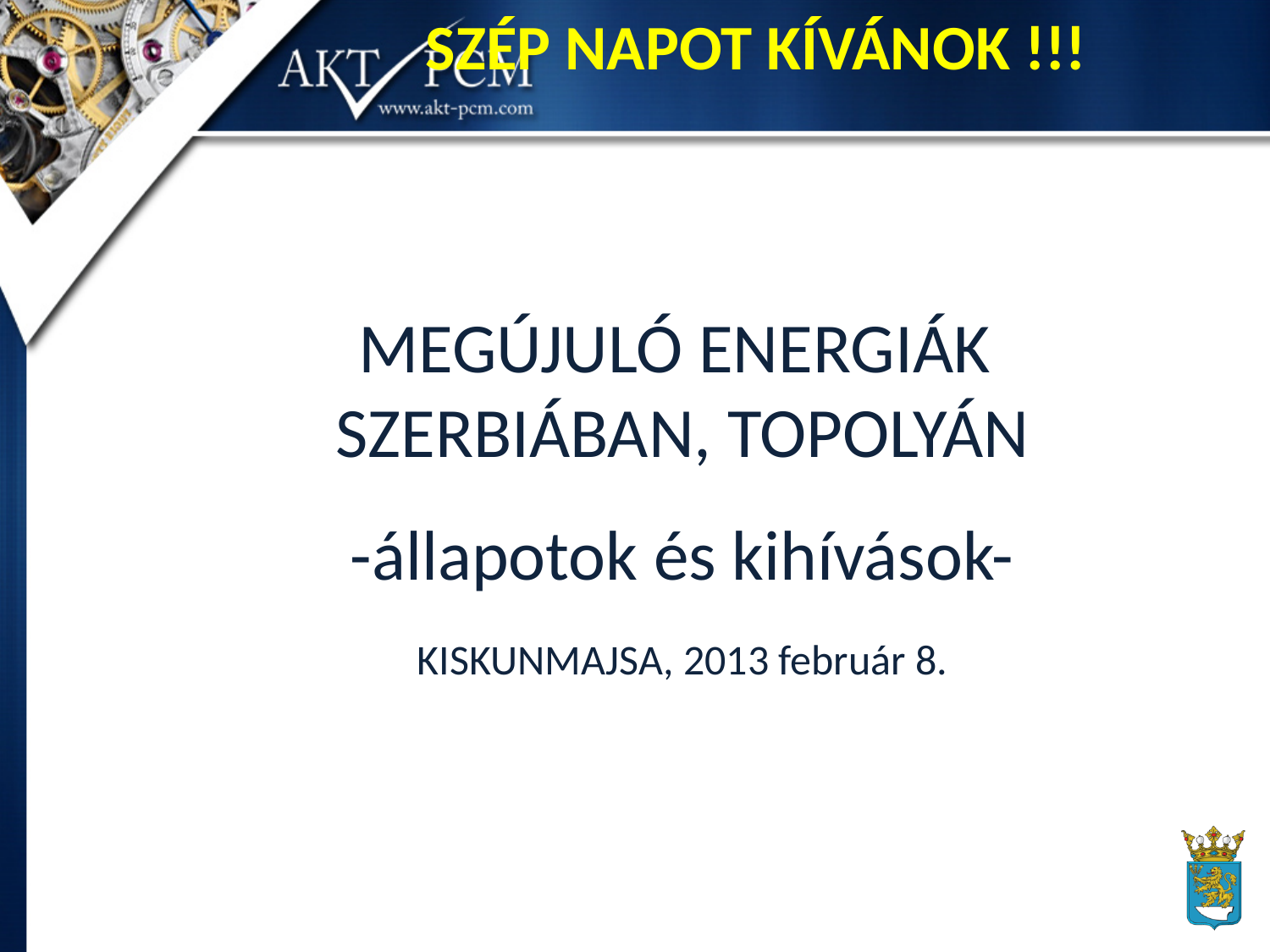

SZÉP NAPOT KÍVÁNOK !!!
MEGÚJULÓ ENERGIÁK
SZERBIÁBAN, TOPOLYÁN

-állapotok és kihívások-

KISKUNMAJSA, 2013 február 8.